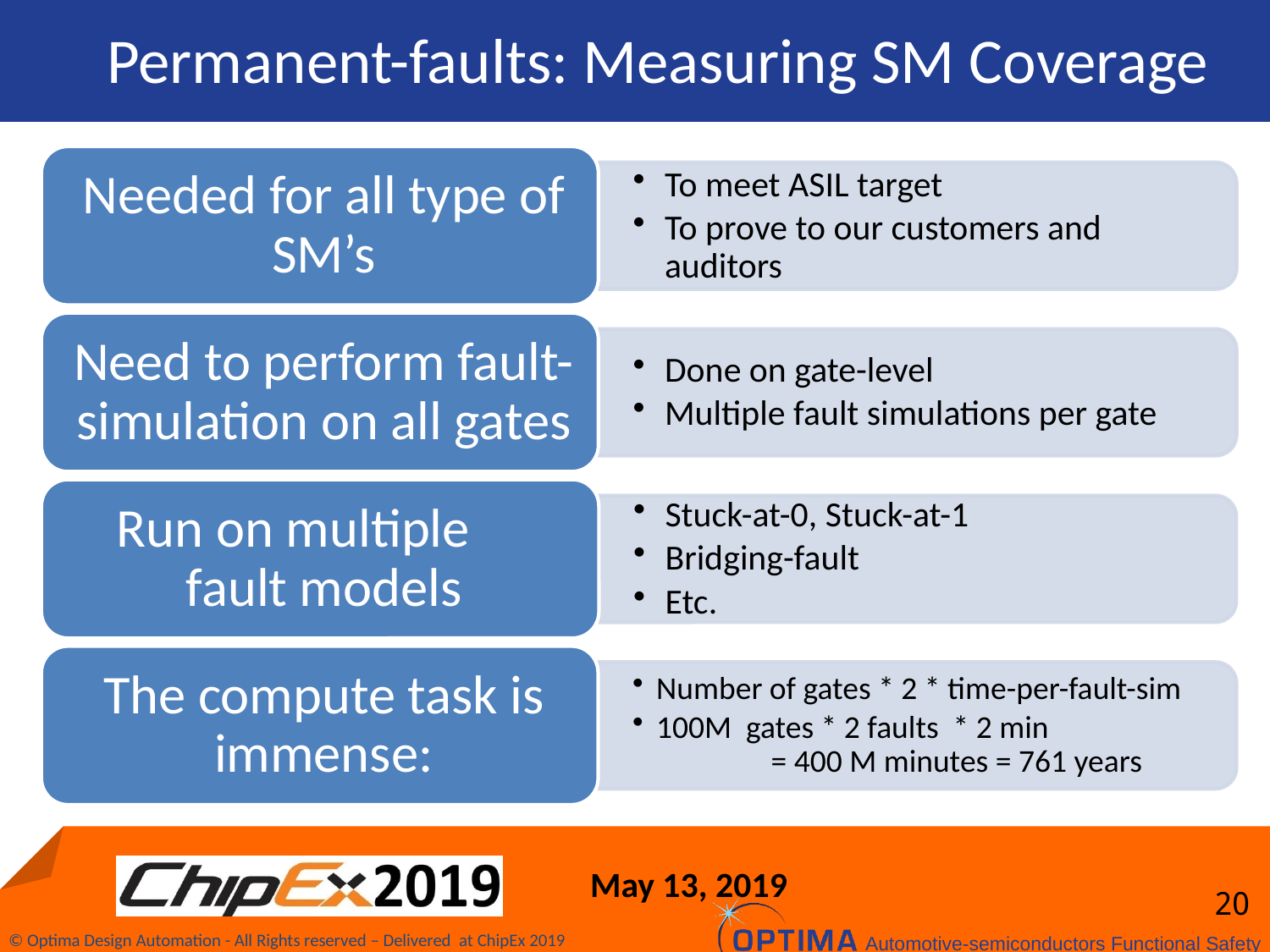

# Permanent-faults: Measuring SM Coverage
To meet ASIL target
To prove to our customers and auditors
Needed for all type of SM’s
Done on gate-level
Multiple fault simulations per gate
Need to perform fault-simulation on all gates
Stuck-at-0, Stuck-at-1
Bridging-fault
Etc.
Run on multiple      fault models
Number of gates * 2 * time-per-fault-sim
100M  gates * 2 faults  * 2 min                                     = 400 M minutes = 761 years
The compute task is immense: